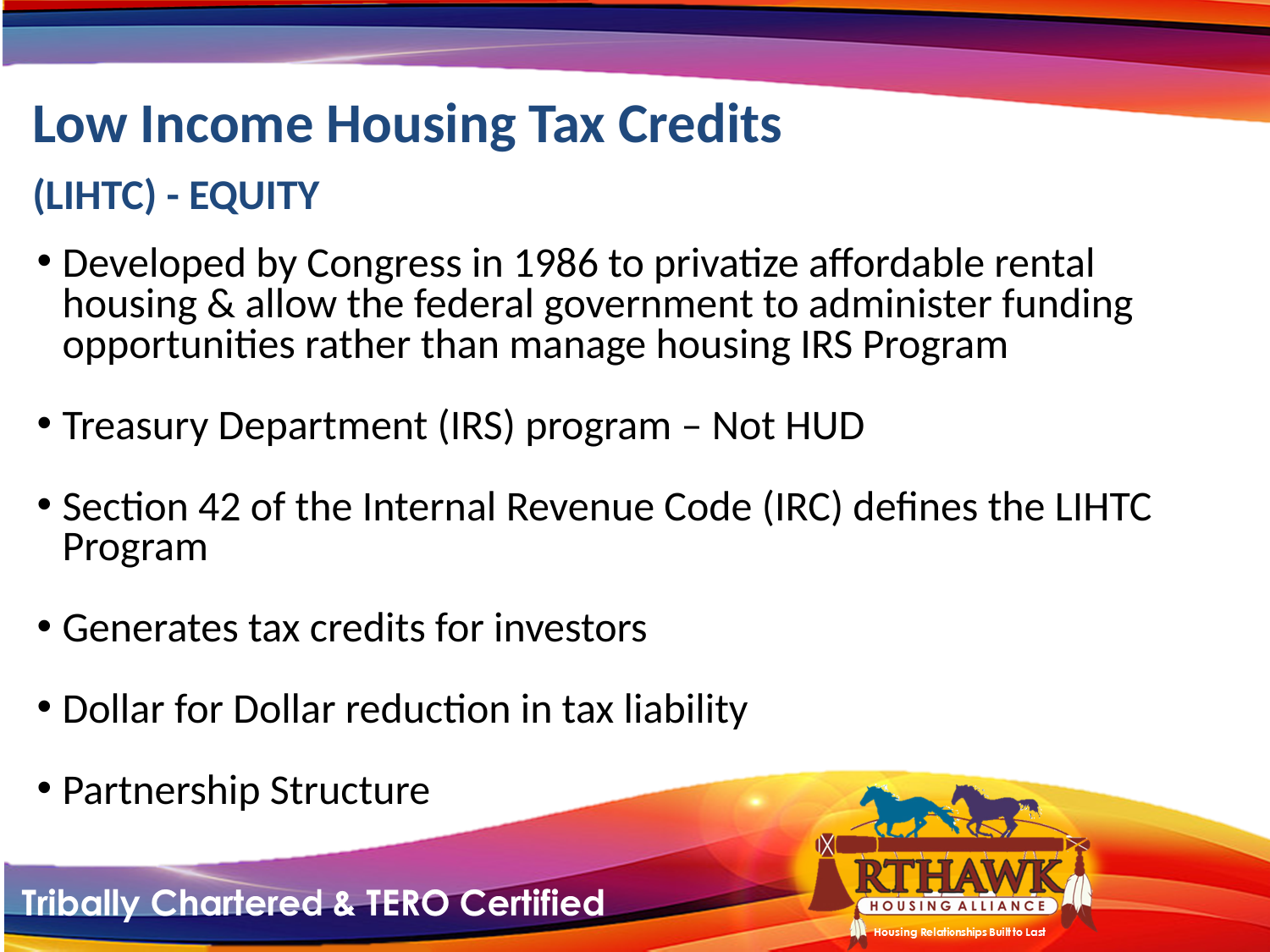

Low Income Housing Tax Credits
(LIHTC) - EQUITY

Developed by Congress in 1986 to privatize affordable rental housing & allow the federal government to administer funding opportunities rather than manage housing IRS Program
Treasury Department (IRS) program – Not HUD
Section 42 of the Internal Revenue Code (IRC) defines the LIHTC Program

Generates tax credits for investors

Dollar for Dollar reduction in tax liability

Partnership Structure